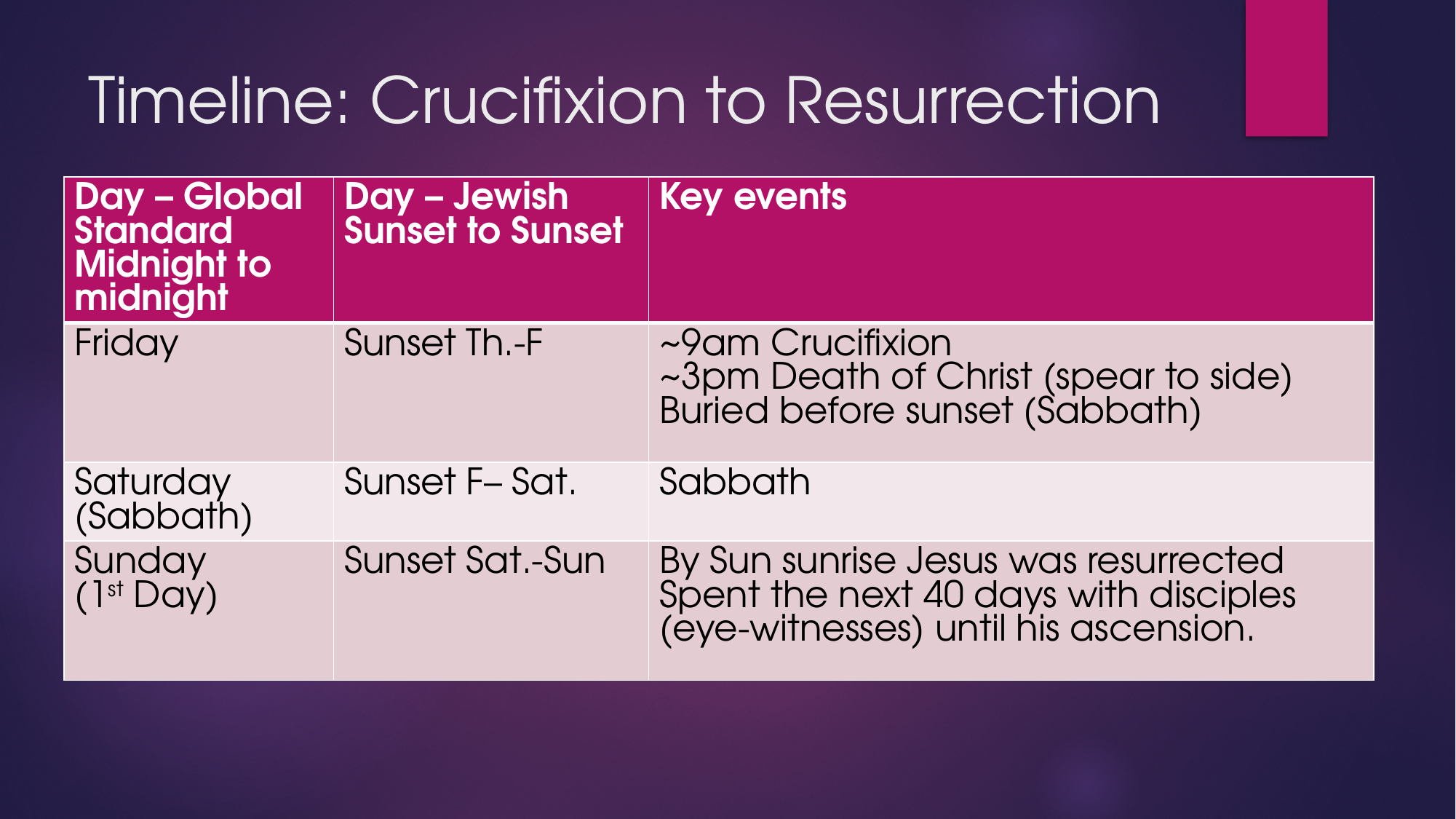

# Timeline: Crucifixion to Resurrection
| Day – Global Standard Midnight to midnight | Day – Jewish Sunset to Sunset | Key events |
| --- | --- | --- |
| Friday | Sunset Th.-F | ~9am Crucifixion ~3pm Death of Christ (spear to side) Buried before sunset (Sabbath) |
| Saturday (Sabbath) | Sunset F– Sat. | Sabbath |
| Sunday (1st Day) | Sunset Sat.-Sun | By Sun sunrise Jesus was resurrected Spent the next 40 days with disciples (eye-witnesses) until his ascension. |